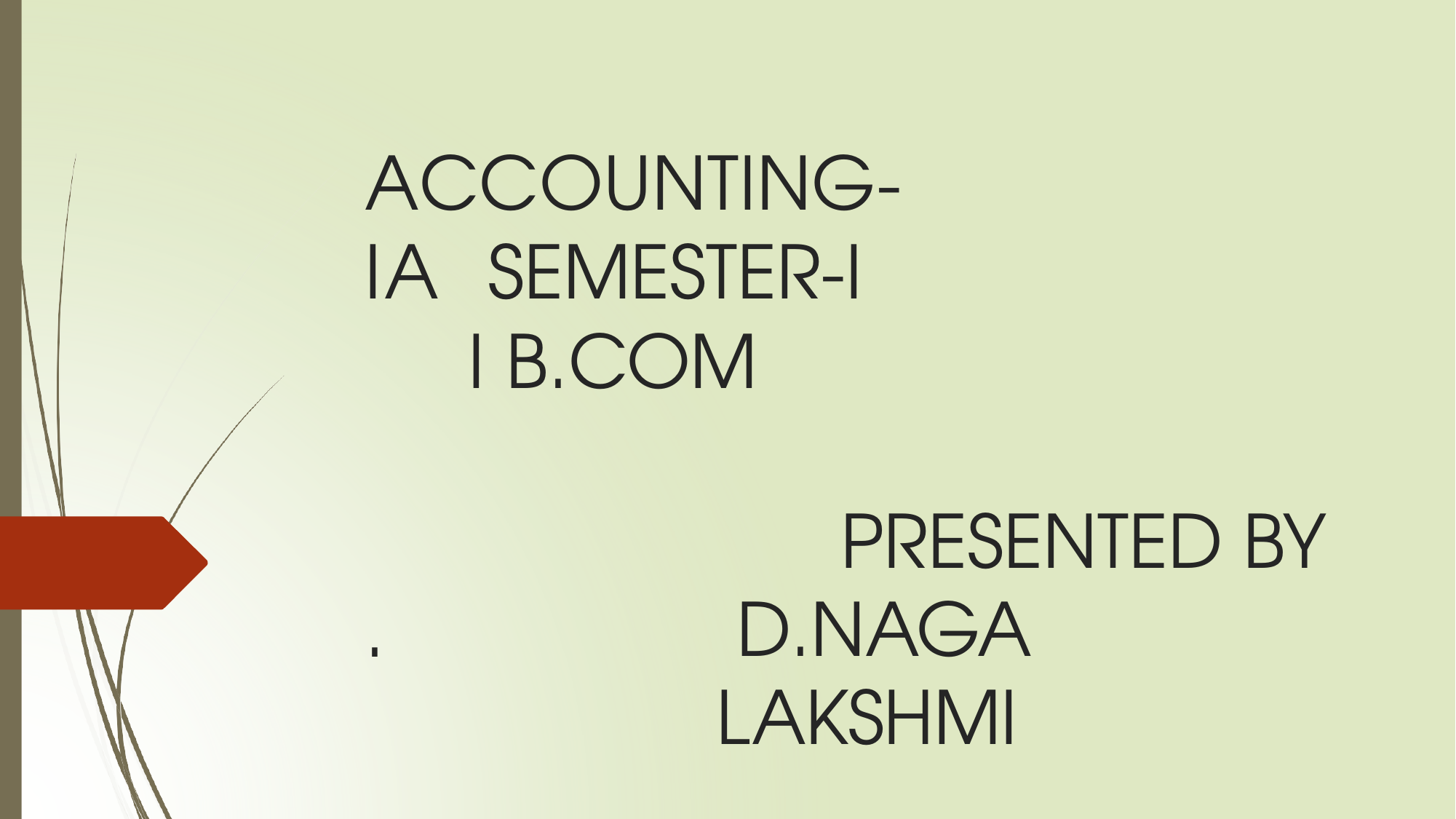

ACCOUNTING-IA  SEMESTER-I
I B.COM
PRESENTED BY  D.NAGA LAKSHMI

.